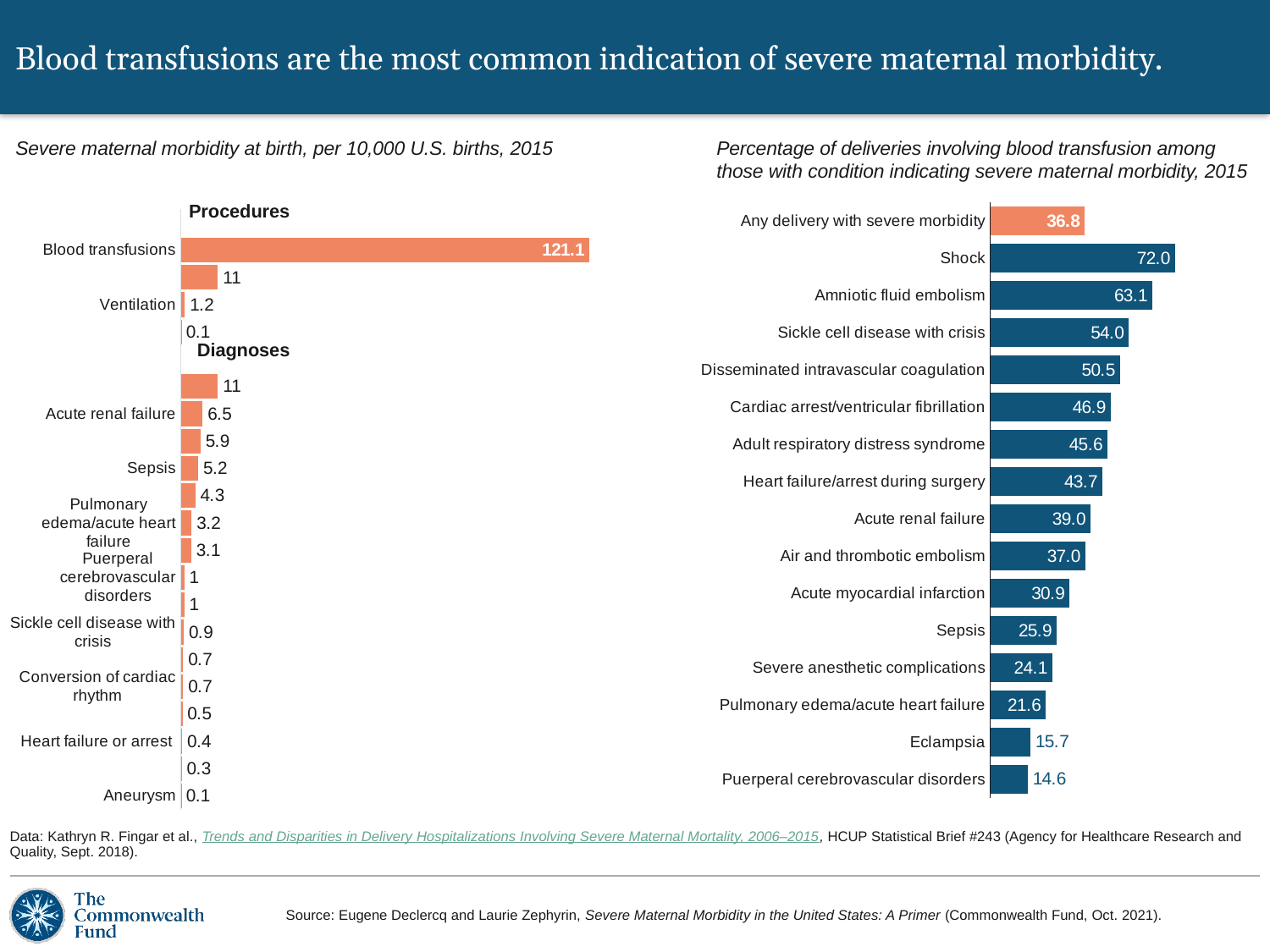

# Blood transfusions are the most common indication of severe maternal morbidity.
Severe maternal morbidity at birth, per 10,000 U.S. births, 2015
Percentage of deliveries involving blood transfusion among those with condition indicating severe maternal morbidity, 2015

### Chart

| Category | 0.1 |
|---|---|
| Aneurysm | 0.1 |
| Amniotic fluid embolism | 0.3 |
| Heart failure or arrest  | 0.4 |
| Severe anesthesia complications | 0.5 |
| Conversion of cardiac rhythm | 0.7 |
| Cardiac arrest, fibrillation | 0.7 |
| Sickle cell disease with crisis | 0.9 |
| Air and thrombotic embolism | 1.0 |
| Puerperal cerebrovascular disorders | 1.0 |
| Eclampsia | 3.1 |
| Pulmonary edema/acute heart failure | 3.2 |
| Shock | 4.3 |
| Sepsis | 5.2 |
| Adult respiratory distress syndrome | 5.9 |
| Acute renal failure | 6.5 |
| Disseminated intravascular coagulation | 11.0 |
|  | None |
| Temporary tracheostomy | 0.1 |
| Ventilation | 1.2 |
| Hysterectomy | 11.0 |
| Blood transfusions | 121.1 |

### Chart

| Category | Series 1 |
|---|---|
| Puerperal cerebrovascular disorders | 14.6 |
| Eclampsia | 15.7 |
| Pulmonary edema/acute heart failure | 21.6 |
| Severe anesthetic complications | 24.1 |
| Sepsis | 25.9 |
| Acute myocardial infarction | 30.9 |
| Air and thrombotic embolism | 37.0 |
| Acute renal failure | 39.0 |
| Heart failure/arrest during surgery | 43.7 |
| Adult respiratory distress syndrome | 45.6 |
| Cardiac arrest/ventricular fibrillation | 46.9 |
| Disseminated intravascular coagulation | 50.5 |
| Sickle cell disease with crisis | 54.0 |
| Amniotic fluid embolism | 63.1 |
| Shock | 72.0 |
| Any delivery with severe morbidity | 36.8 |
Procedures
Diagnoses
Data: Kathryn R. Fingar et al., Trends and Disparities in Delivery Hospitalizations Involving Severe Maternal Mortality, 2006–2015, HCUP Statistical Brief #243 (Agency for Healthcare Research and Quality, Sept. 2018).